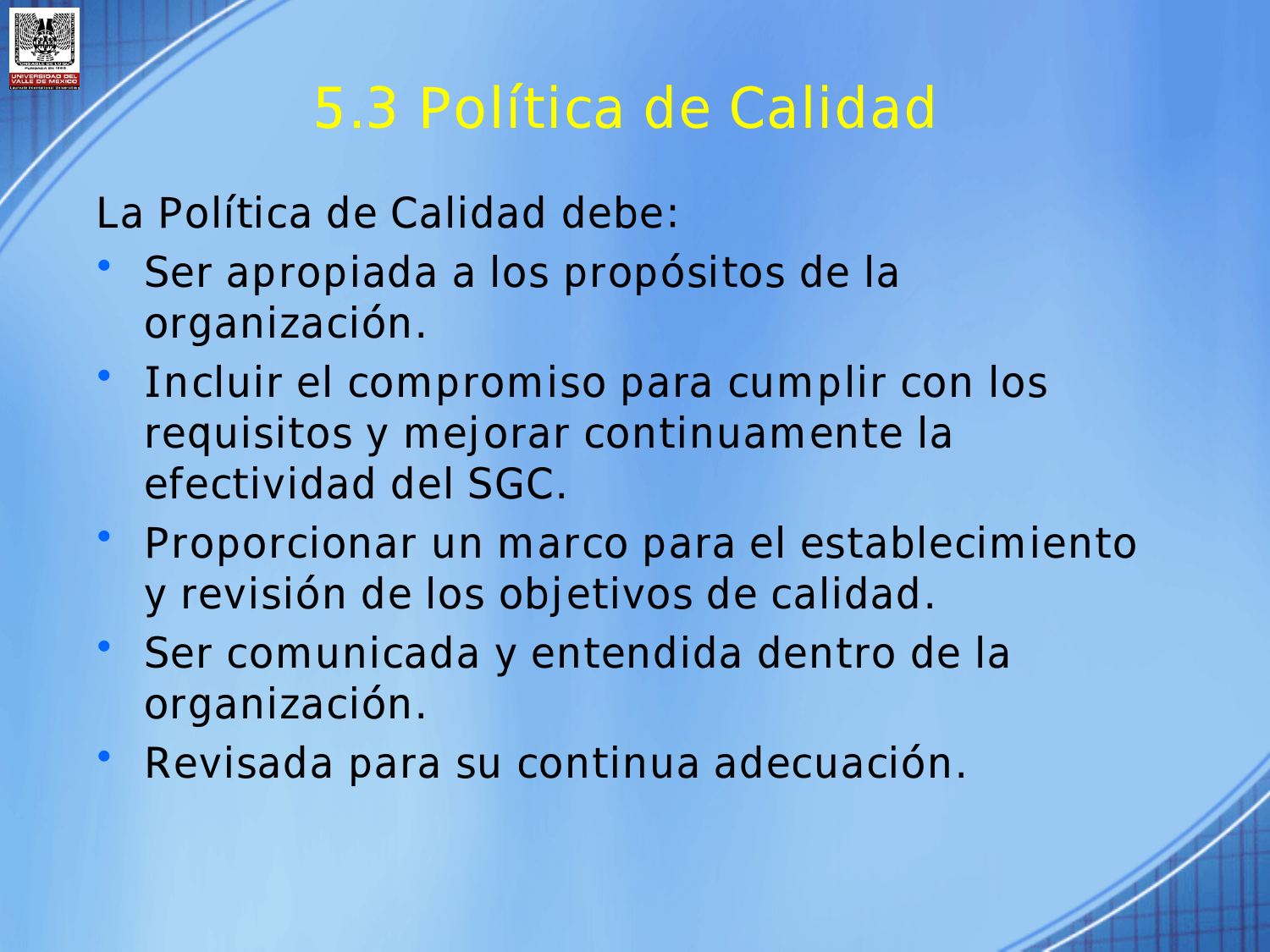

5.3 Política de Calidad
La Política de Calidad debe:
Ser apropiada a los propósitos de la organización.
Incluir el compromiso para cumplir con los requisitos y mejorar continuamente la efectividad del SGC.
Proporcionar un marco para el establecimiento y revisión de los objetivos de calidad.
Ser comunicada y entendida dentro de la organización.
Revisada para su continua adecuación.